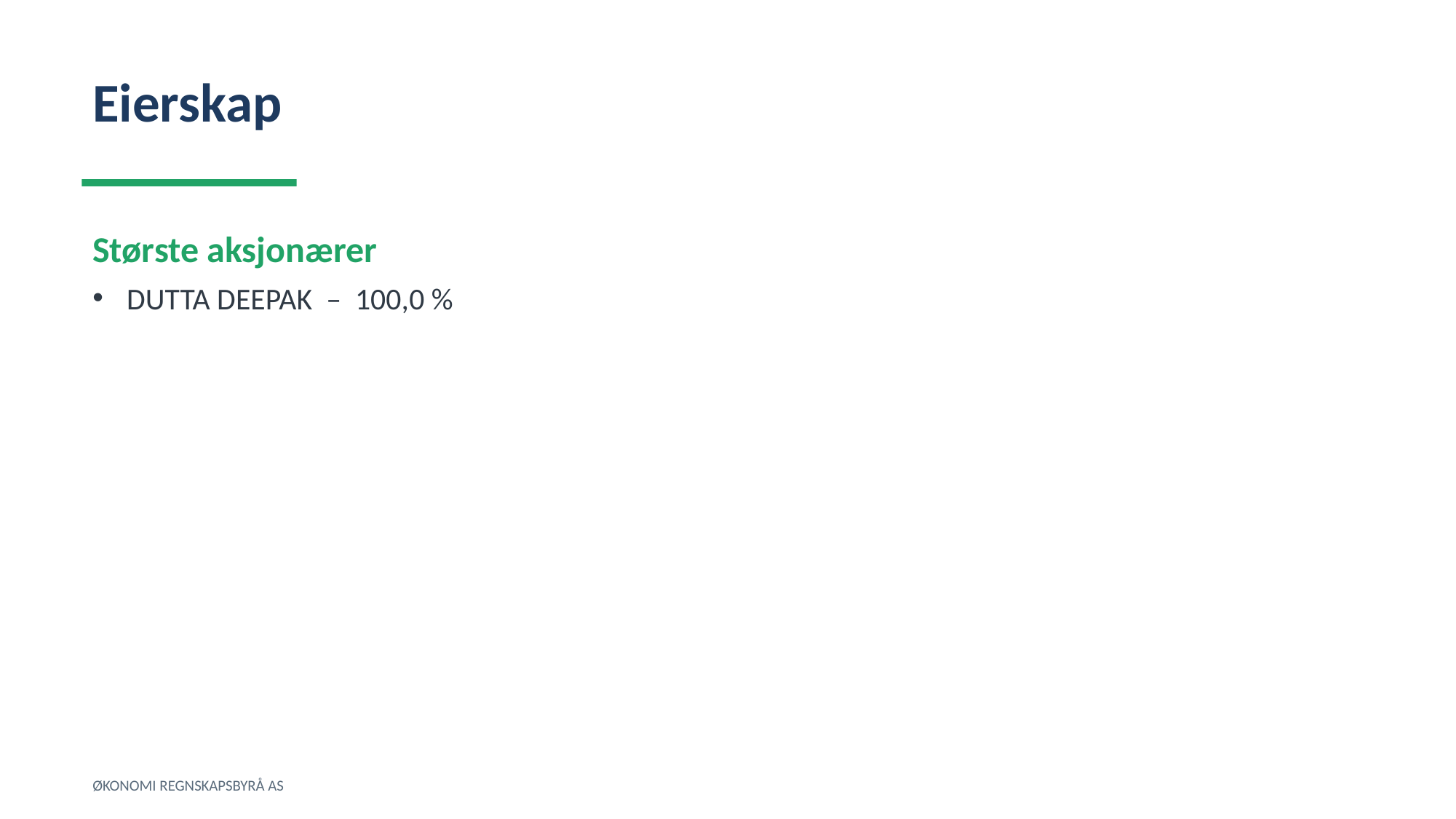

Eierskap

Største aksjonærer
DUTTA DEEPAK  –  100,0 %
ØKONOMI REGNSKAPSBYRÅ AS